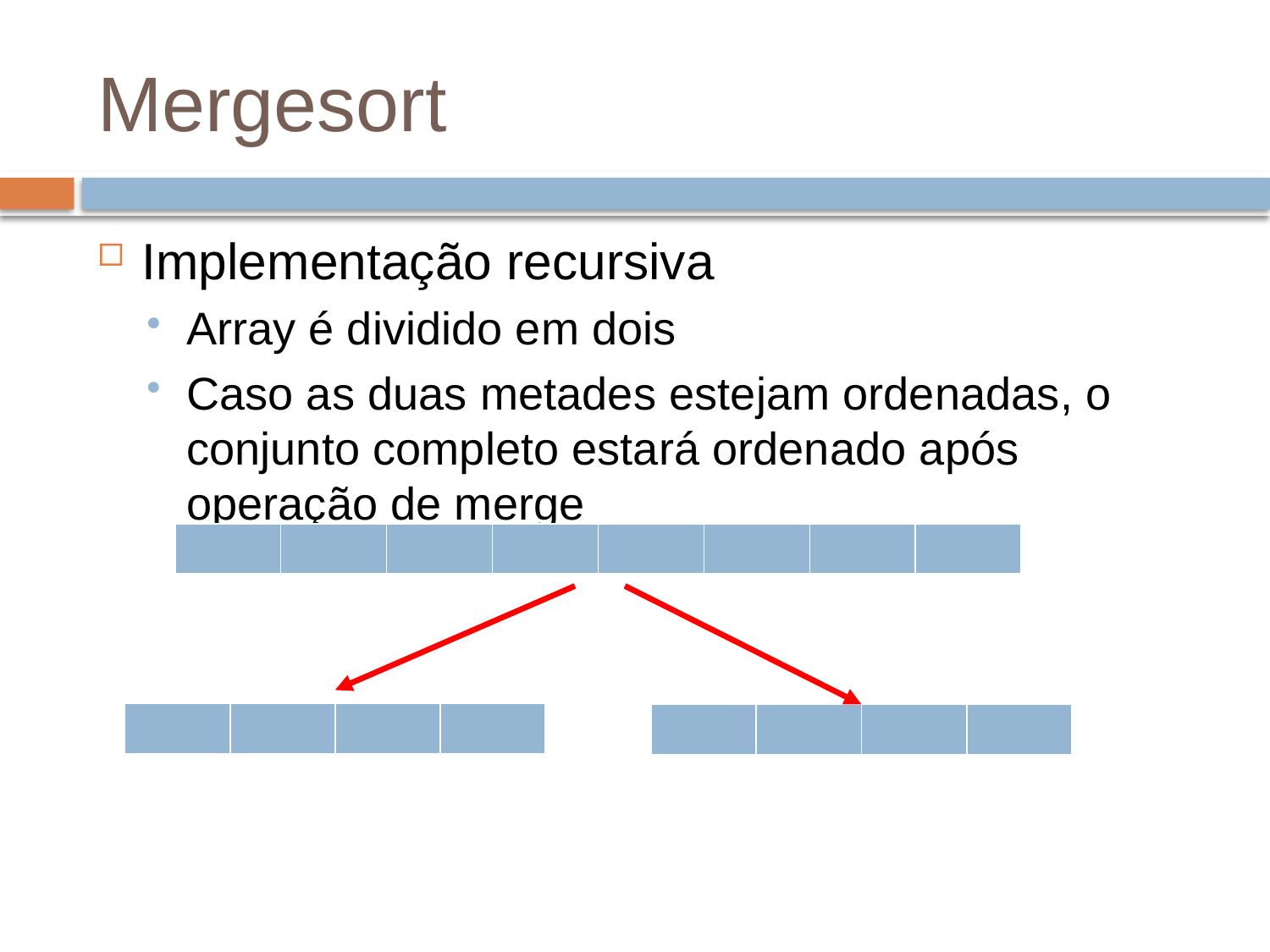

# Mergesort
Implementação recursiva
Array é dividido em dois
Caso as duas metades estejam ordenadas, o conjunto completo estará ordenado após operação de merge
|  |  |  |  |  |  |  |  |
| --- | --- | --- | --- | --- | --- | --- | --- |
|  |  |  |  |
| --- | --- | --- | --- |
|  |  |  |  |
| --- | --- | --- | --- |